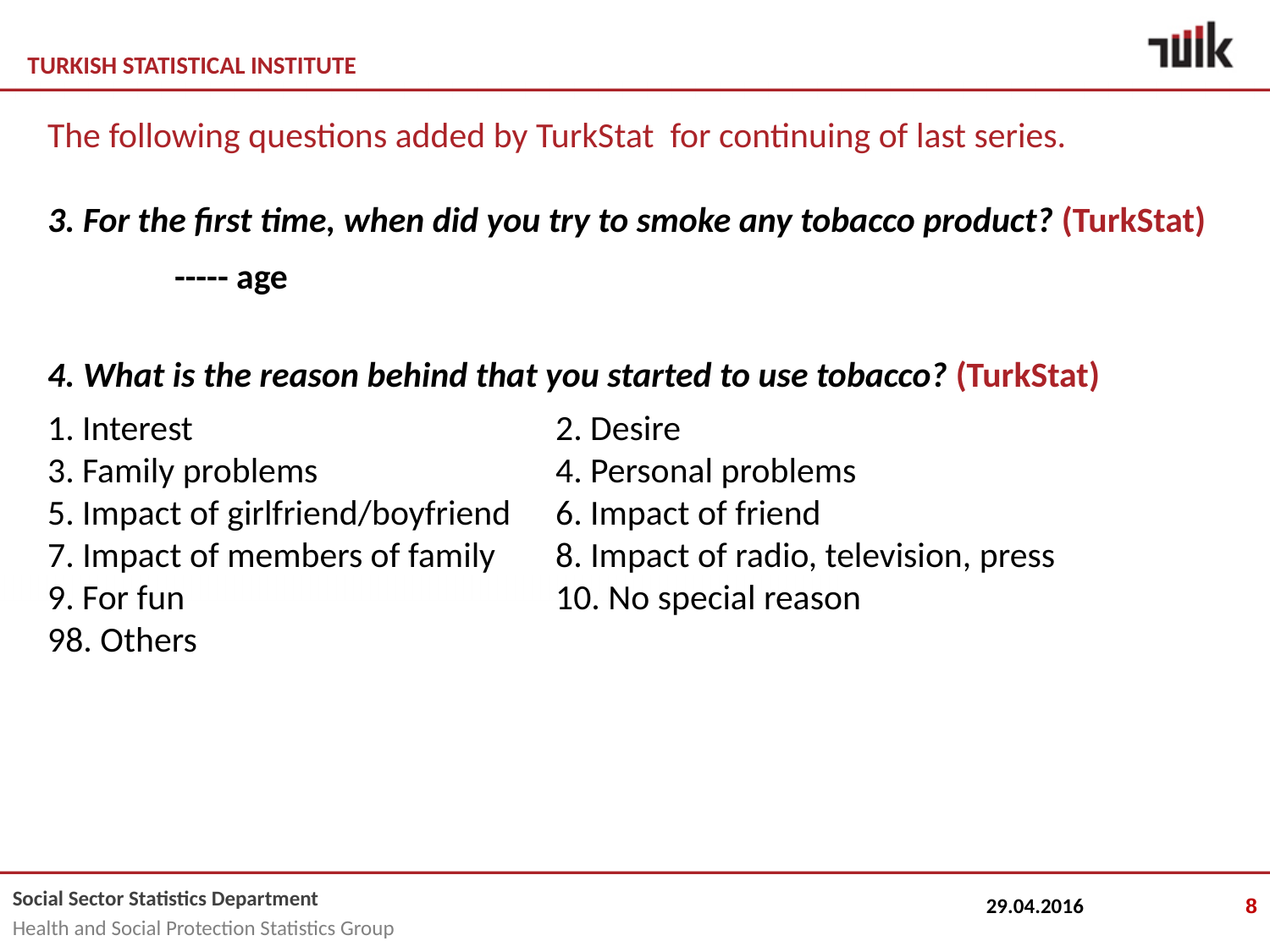

The following questions added by TurkStat  for continuing of last series.

3. For the first time, when did you try to smoke any tobacco product? (TurkStat)
	----- age

4. What is the reason behind that you started to use tobacco? (TurkStat)
1. Interest 			2. Desire
3. Family problems		4. Personal problems
5. Impact of girlfriend/boyfriend	6. Impact of friend
7. Impact of members of family	8. Impact of radio, television, press
9. For fun			10. No special reason
98. Others

29.04.2016
8